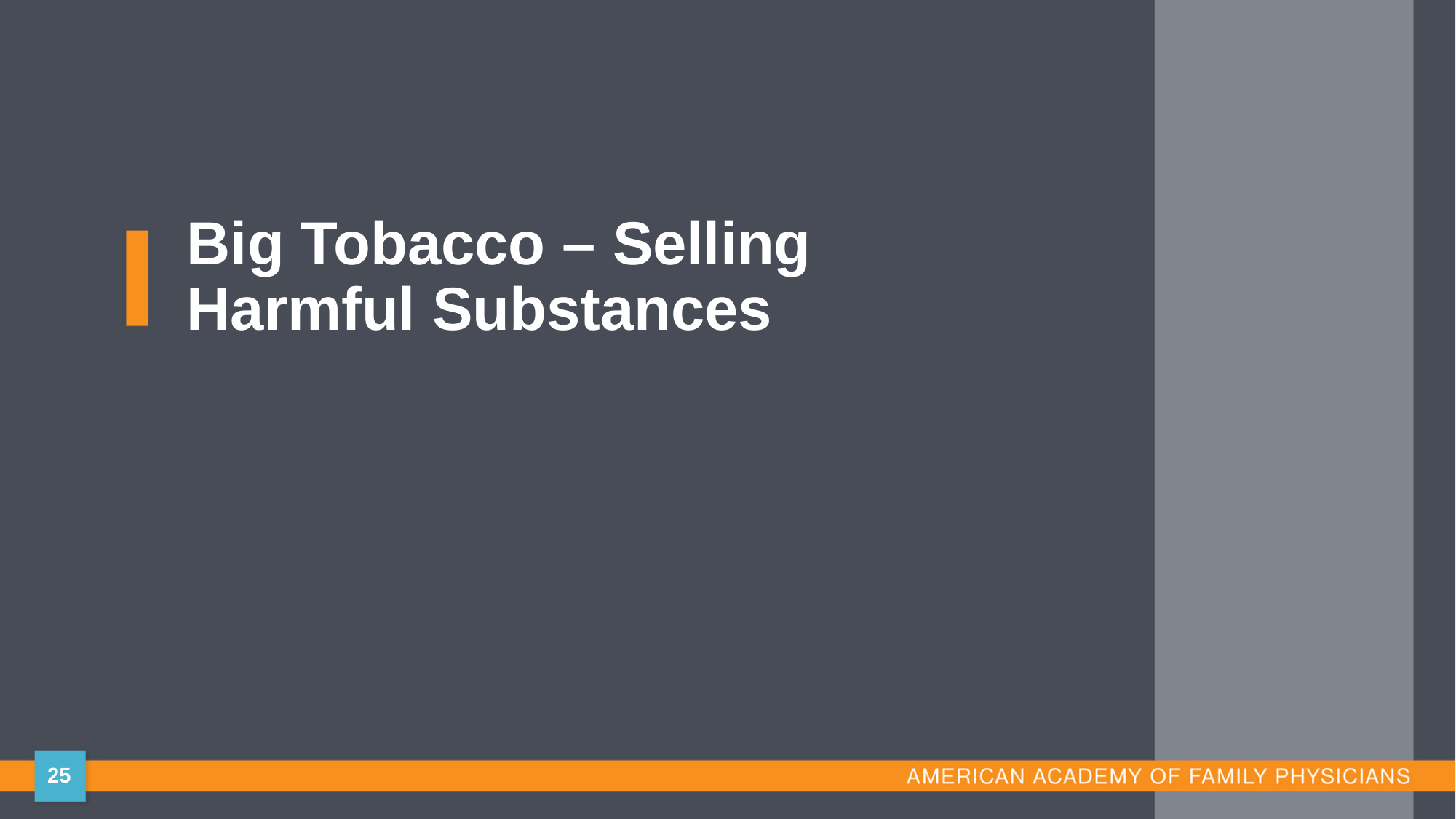

# Big Tobacco – Selling Harmful Substances
25